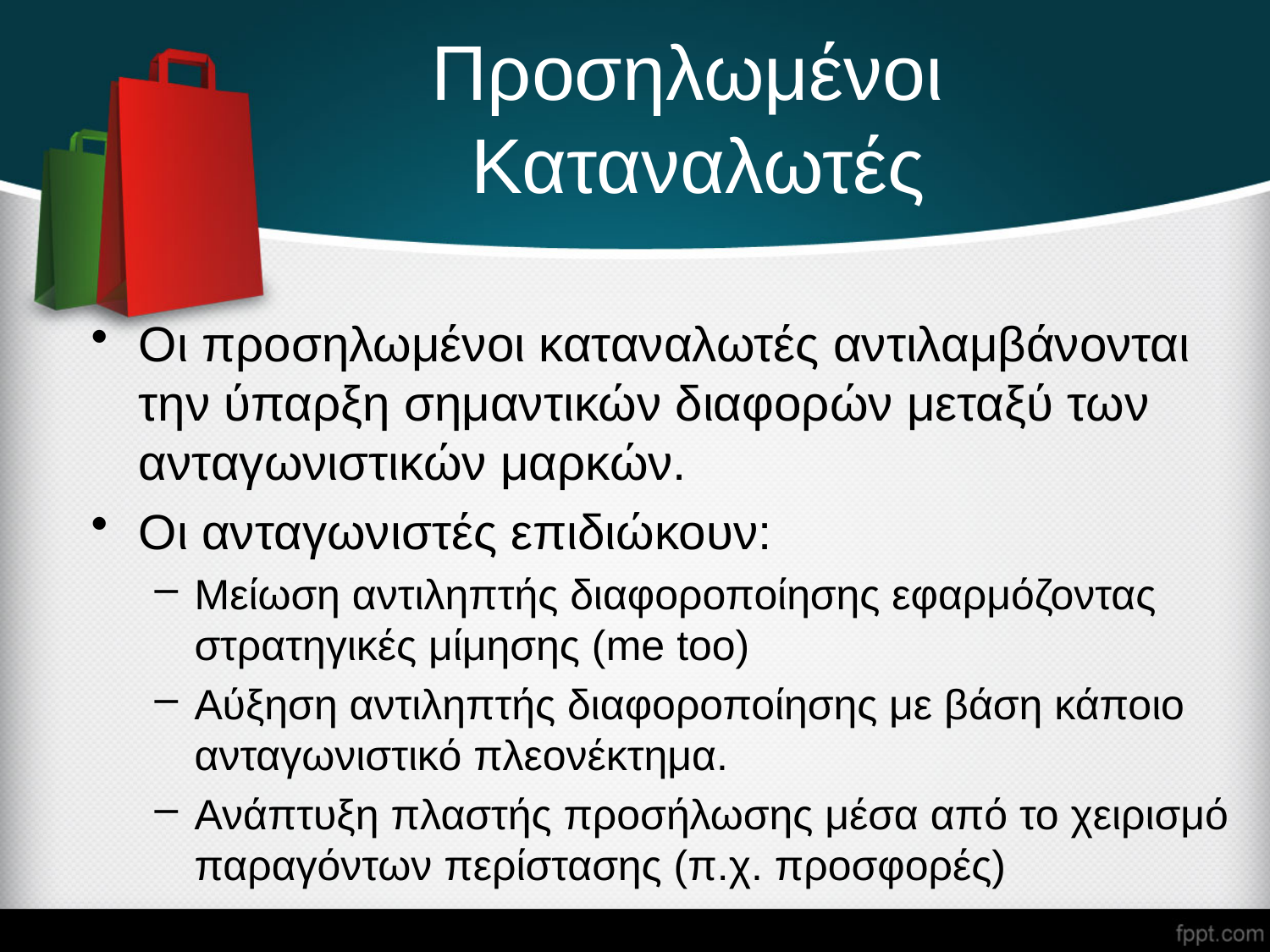

# Προσηλωμένοι Καταναλωτές
Οι προσηλωμένοι καταναλωτές αντιλαμβάνονται την ύπαρξη σημαντικών διαφορών μεταξύ των ανταγωνιστικών μαρκών.
Οι ανταγωνιστές επιδιώκουν:
Μείωση αντιληπτής διαφοροποίησης εφαρμόζοντας στρατηγικές μίμησης (me too)
Αύξηση αντιληπτής διαφοροποίησης με βάση κάποιο ανταγωνιστικό πλεονέκτημα.
Ανάπτυξη πλαστής προσήλωσης μέσα από το χειρισμό παραγόντων περίστασης (π.χ. προσφορές)